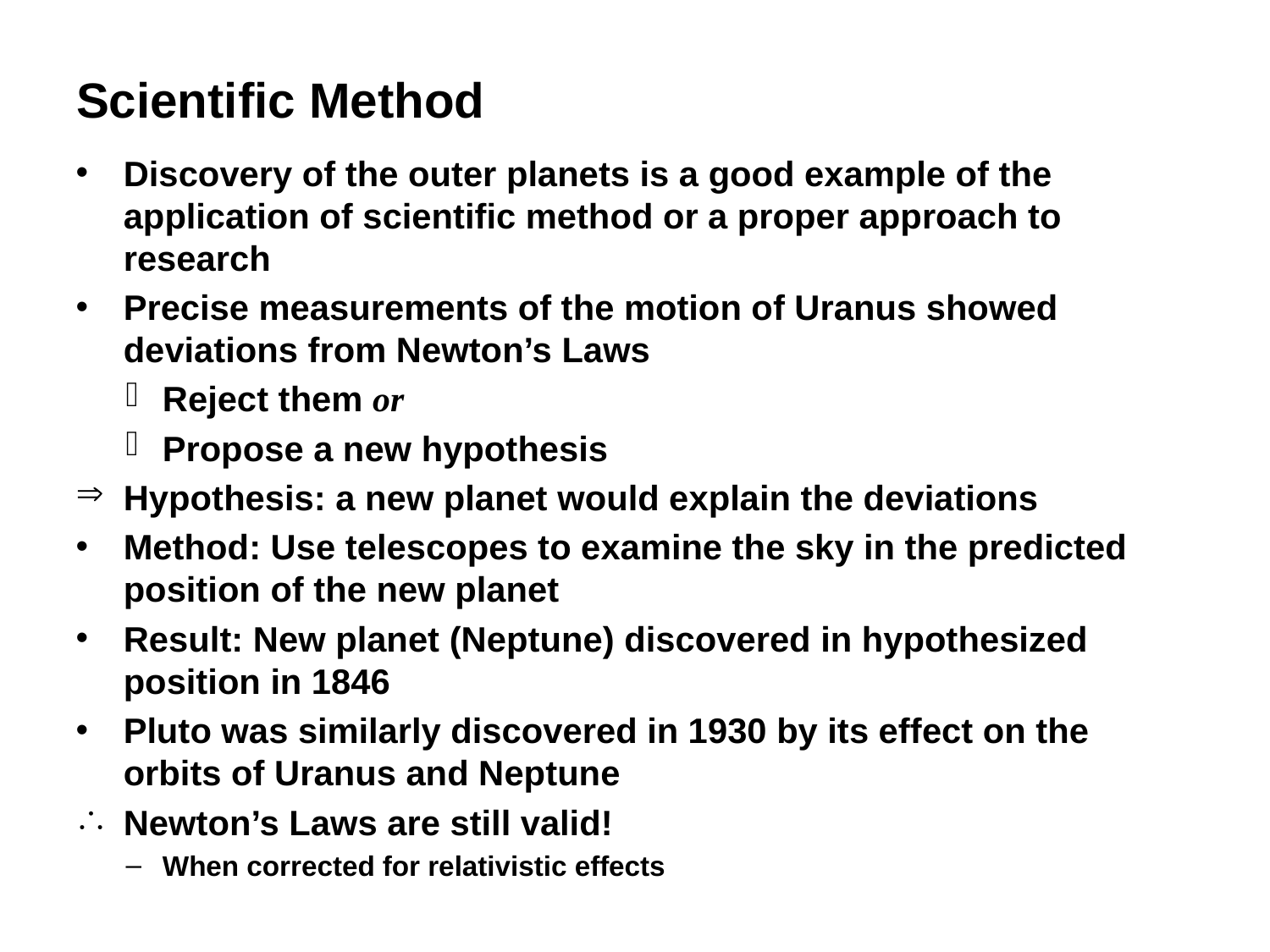

# Scientific Method
Discovery of the outer planets is a good example of the application of scientific method or a proper approach to research
Precise measurements of the motion of Uranus showed deviations from Newton’s Laws
Reject them or
Propose a new hypothesis
Hypothesis: a new planet would explain the deviations
Method: Use telescopes to examine the sky in the predicted position of the new planet
Result: New planet (Neptune) discovered in hypothesized position in 1846
Pluto was similarly discovered in 1930 by its effect on the orbits of Uranus and Neptune
Newton’s Laws are still valid!
When corrected for relativistic effects